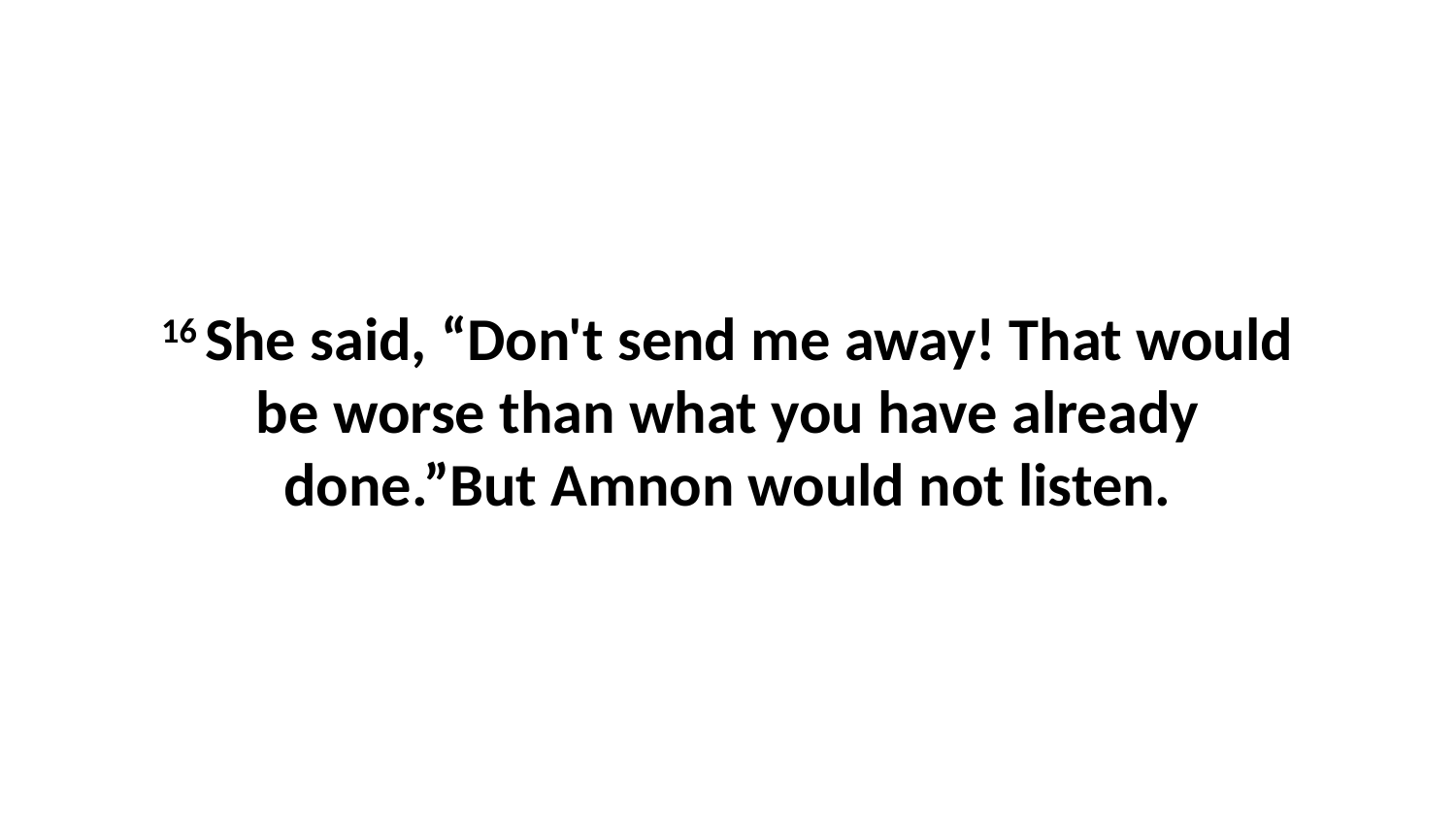

16 She said, “Don't send me away! That would be worse than what you have already done.”But Amnon would not listen.